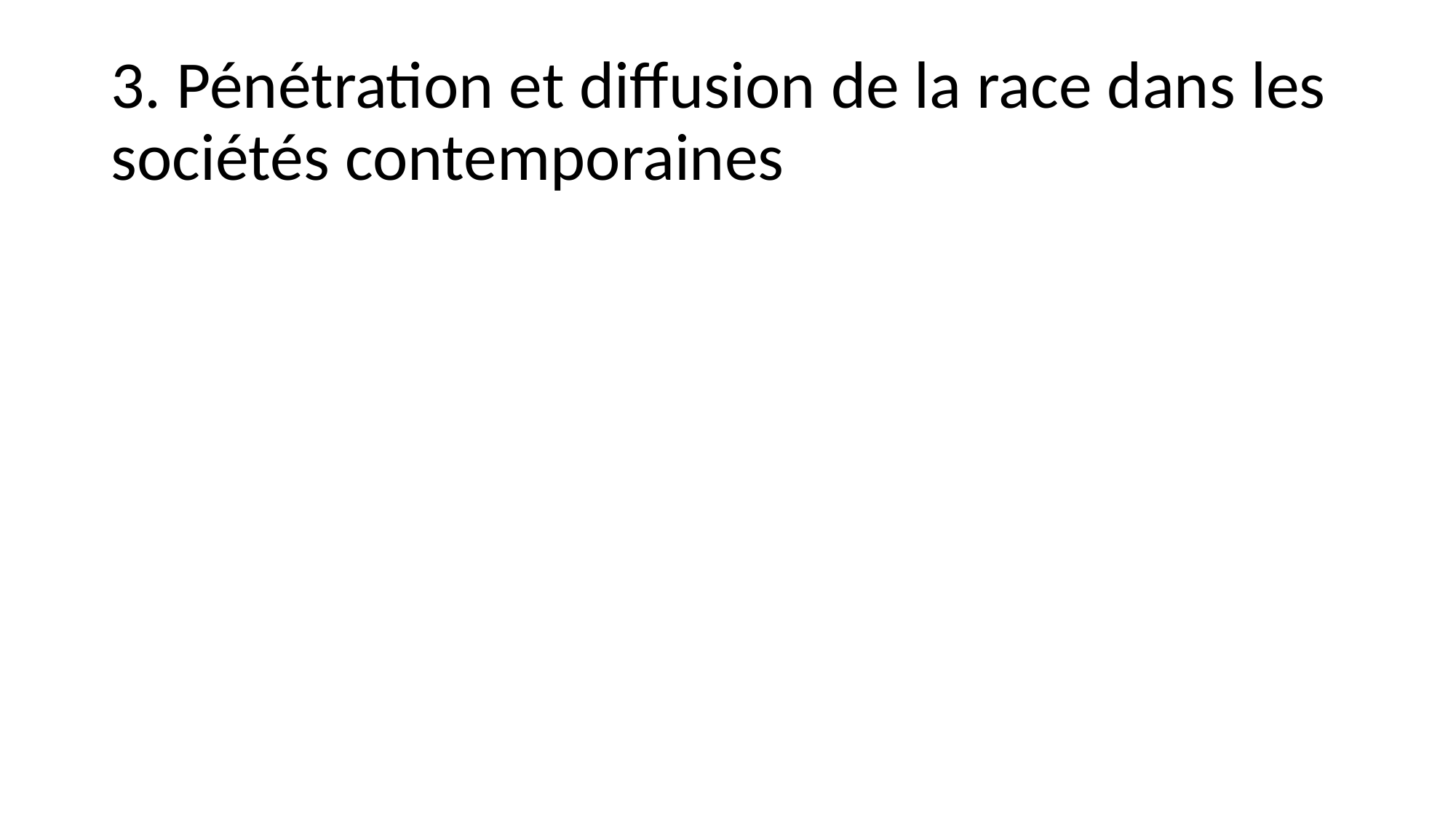

# 3. Pénétration et diffusion de la race dans les sociétés contemporaines